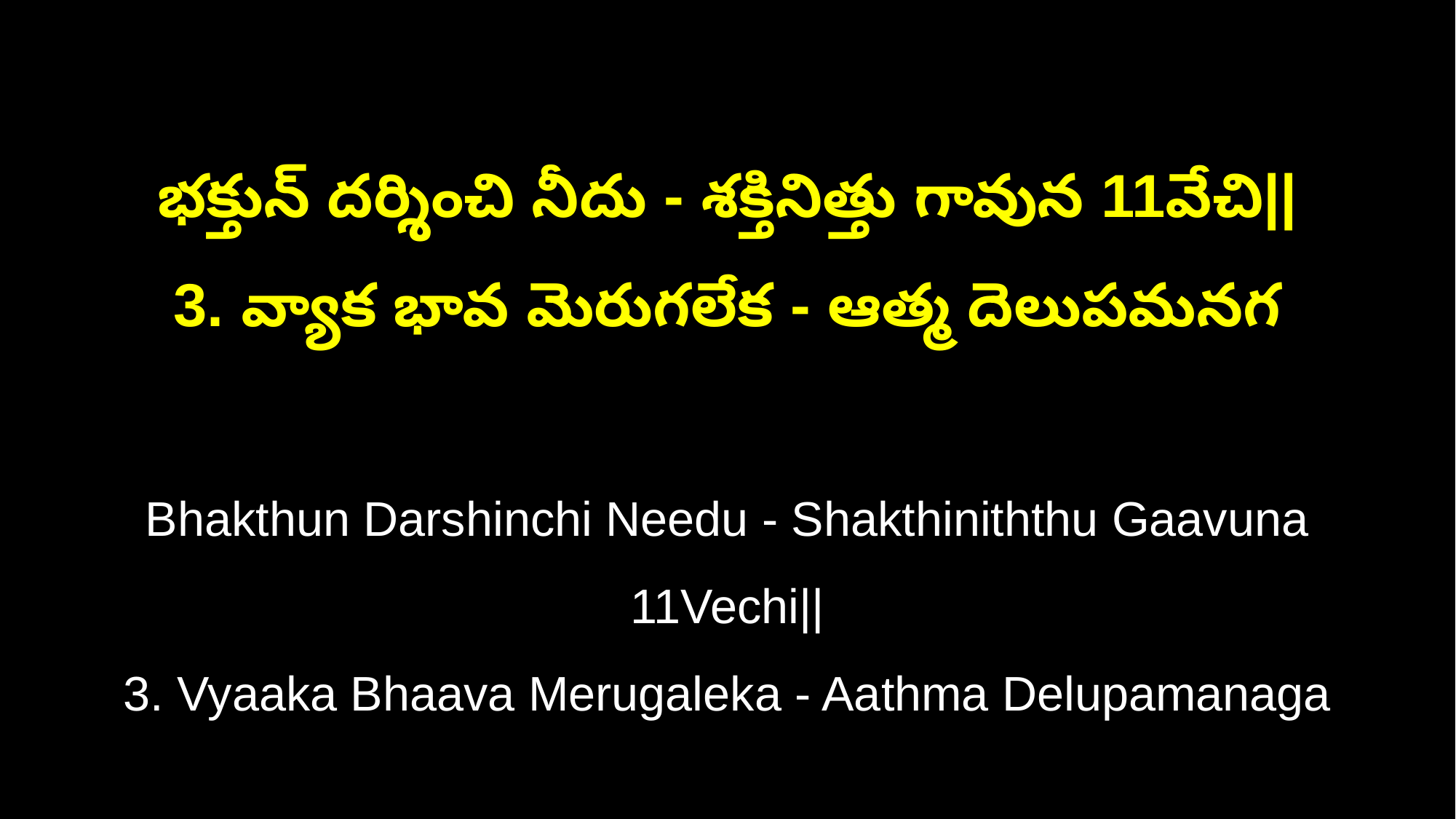

భక్తున్ దర్శించి నీదు - శక్తినిత్తు గావున 11వేచి||
3. వ్యాక భావ మెరుగలేక - ఆత్మ దెలుపమనగ
Bhakthun Darshinchi Needu - Shakthiniththu Gaavuna 11Vechi||
3. Vyaaka Bhaava Merugaleka - Aathma Delupamanaga